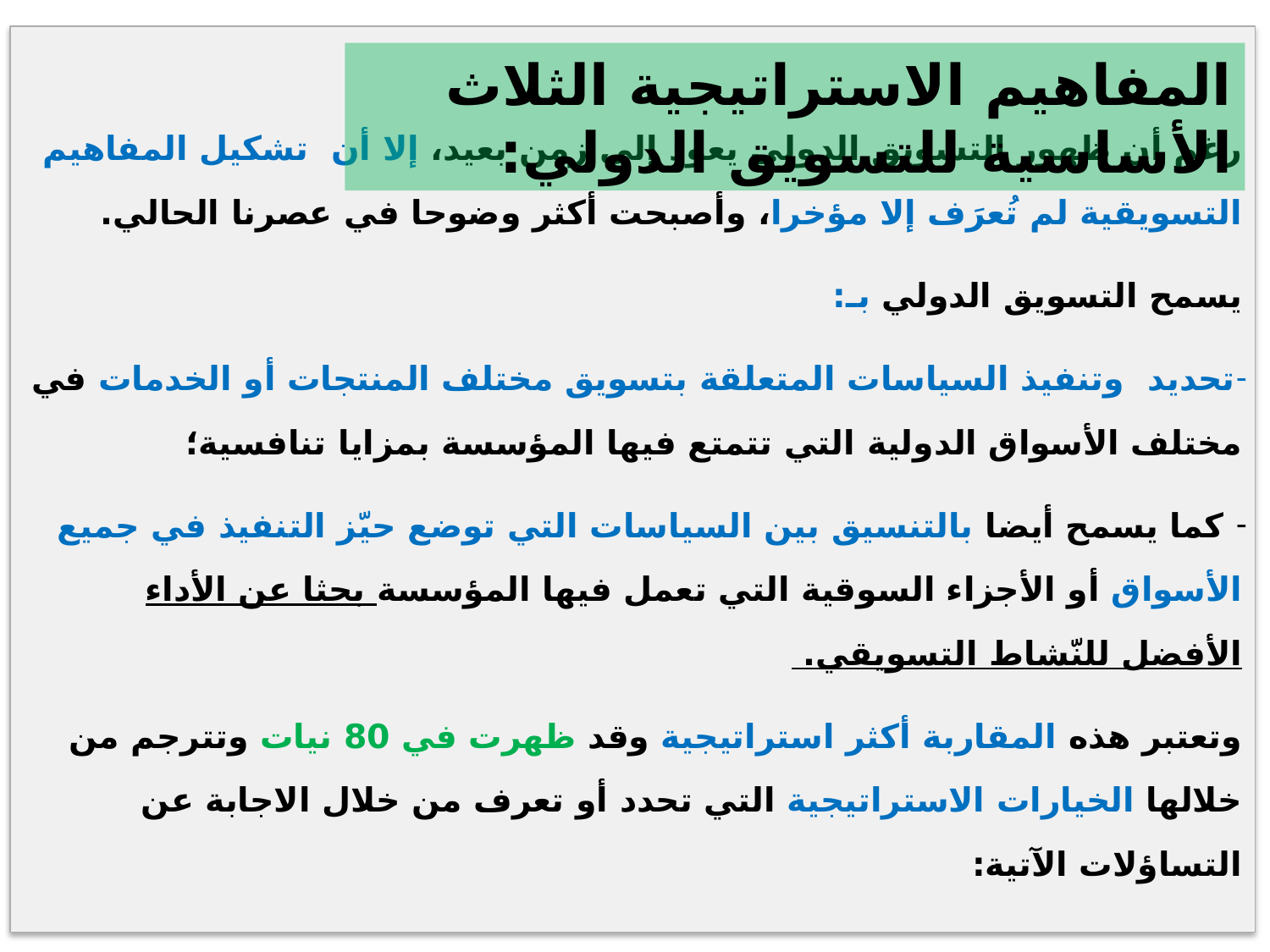

رغم أن ظهور التسويق الدولي يعود إلى زمن بعيد، إلا أن  تشكيل المفاهيم التسويقية لم تُعرَف إلا مؤخرا، وأصبحت أكثر وضوحا في عصرنا الحالي.
يسمح التسويق الدولي بـ:
تحديد  وتنفيذ السياسات المتعلقة بتسويق مختلف المنتجات أو الخدمات في مختلف الأسواق الدولية التي تتمتع فيها المؤسسة بمزايا تنافسية؛
 كما يسمح أيضا بالتنسيق بين السياسات التي توضع حيّز التنفيذ في جميع الأسواق أو الأجزاء السوقية التي تعمل فيها المؤسسة بحثا عن الأداء الأفضل للنّشاط التسويقي.
وتعتبر هذه المقاربة أكثر استراتيجية وقد ظهرت في 80 نيات وتترجم من خلالها الخيارات الاستراتيجية التي تحدد أو تعرف من خلال الاجابة عن التساؤلات الآتية:

المفاهيم الاستراتيجية الثلاث الأساسية للتسويق الدولي: